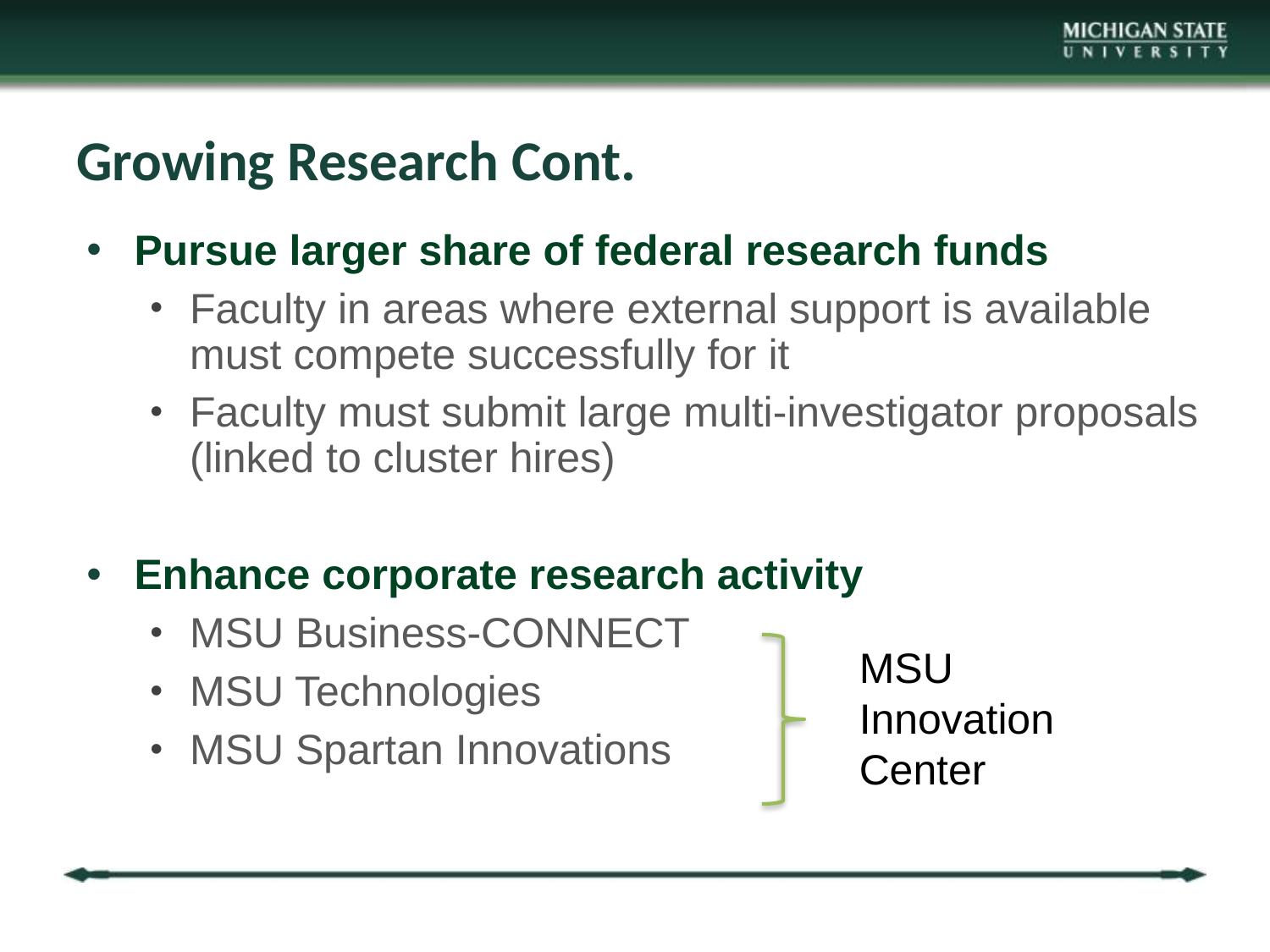

# Growing Research Cont.
Pursue larger share of federal research funds
Faculty in areas where external support is available must compete successfully for it
Faculty must submit large multi-investigator proposals (linked to cluster hires)

Enhance corporate research activity
MSU Business-CONNECT
MSU Technologies
MSU Spartan Innovations

MSU Innovation Center